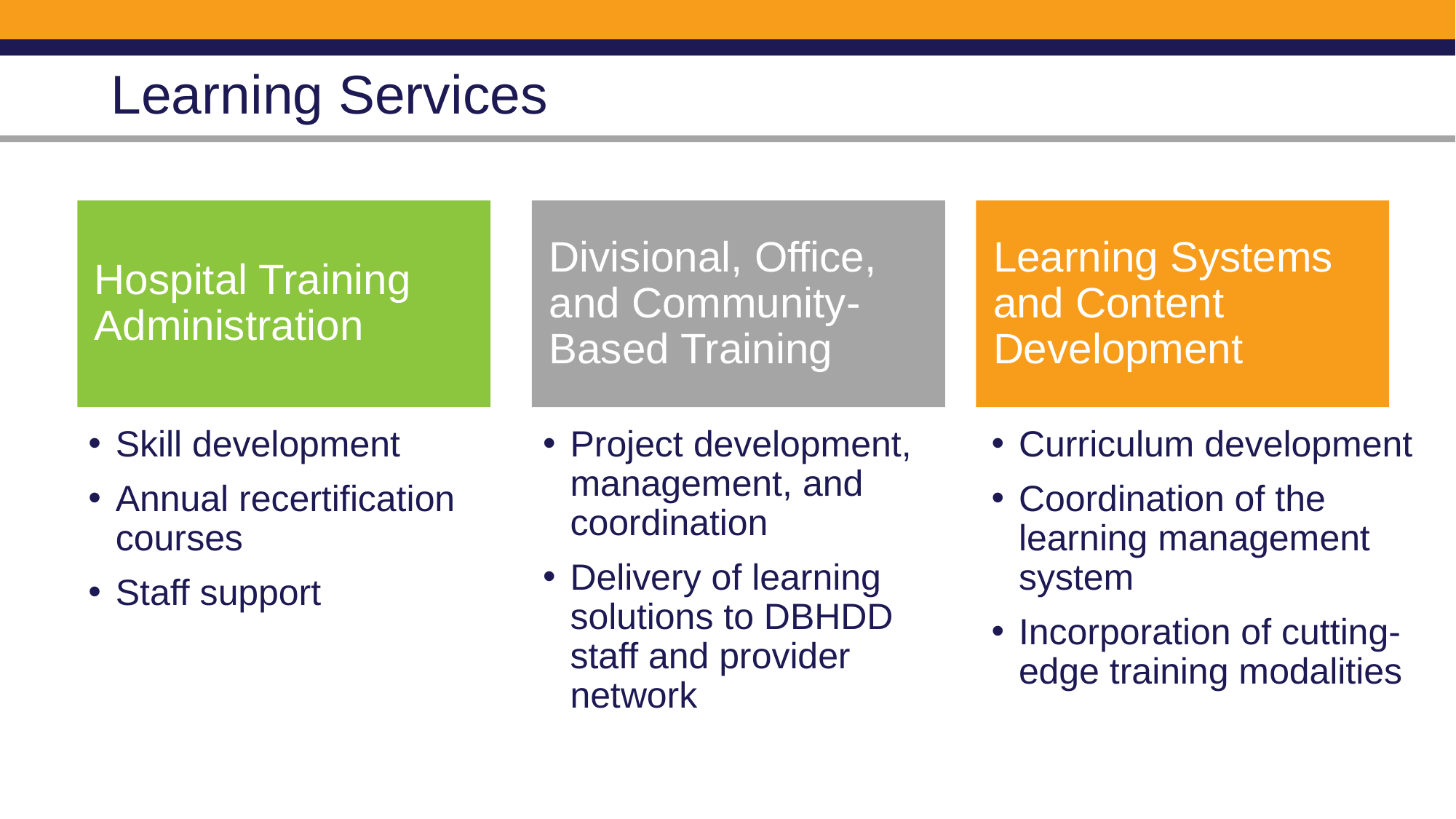

# Learning Services
Learning Systems and Content Development
Hospital Training Administration
Divisional, Office, and Community-Based Training
Skill development
Annual recertification courses
Staff support

Project development, management, and coordination
Delivery of learning solutions to DBHDD staff and provider network
Curriculum development
Coordination of the learning management system
Incorporation of cutting-edge training modalities